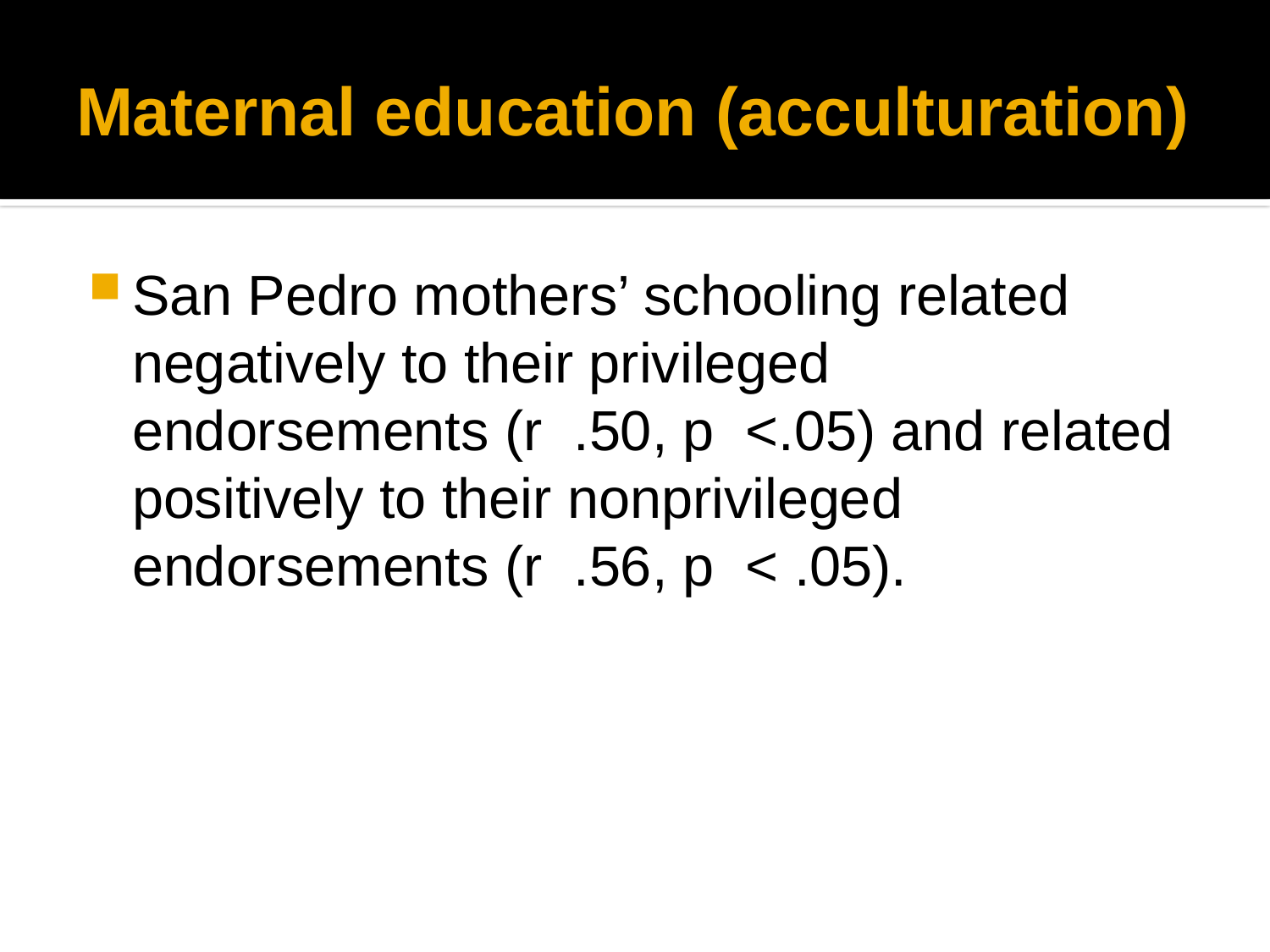

# Maternal education (acculturation)
San Pedro mothers’ schooling related negatively to their privileged endorsements (r  .50, p  <.05) and related positively to their nonprivileged endorsements (r  .56, p  < .05).